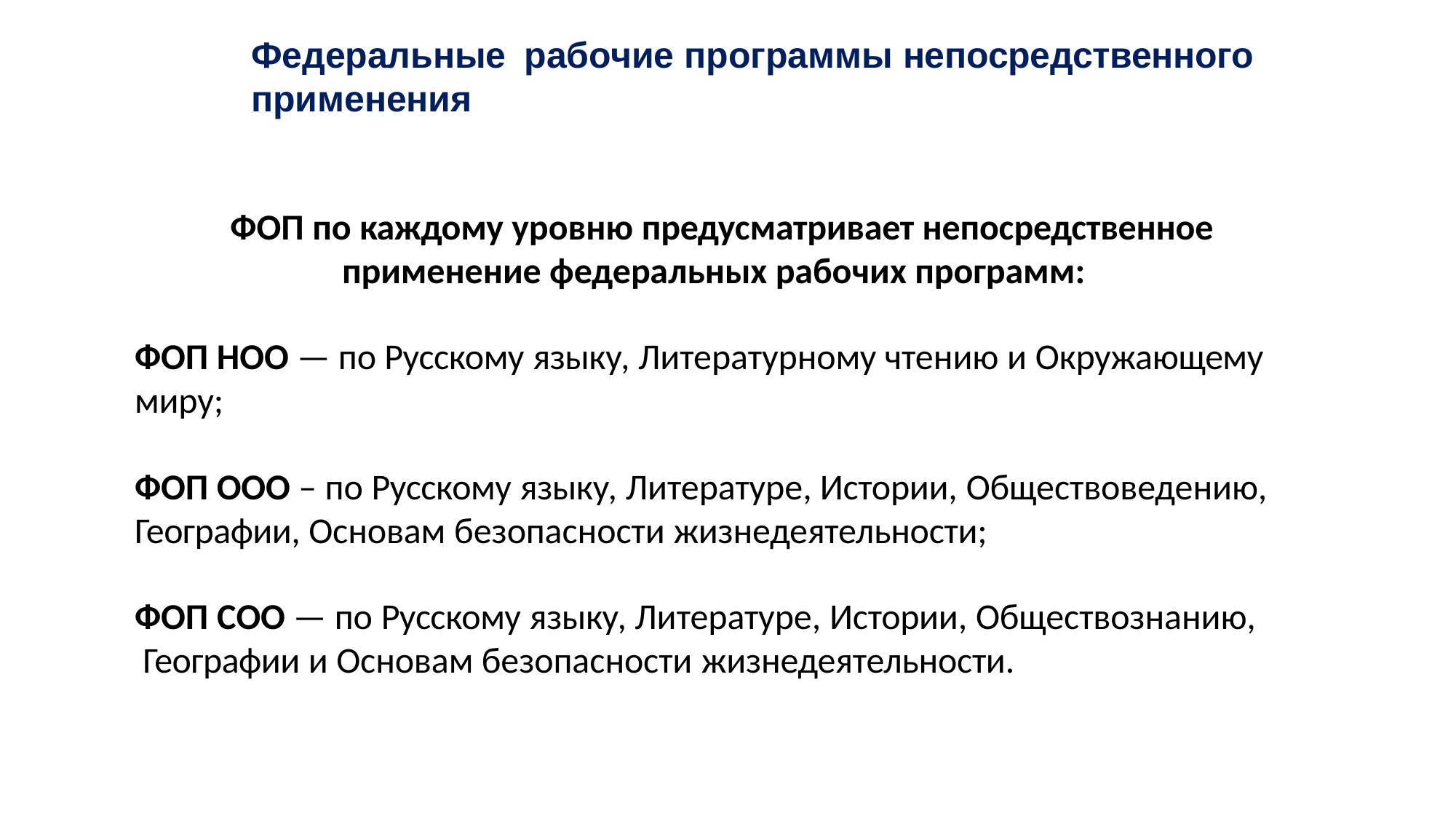

# Федеральные рабочие программы непосредственного применения
ФОП по каждому уровню предусматривает непосредственное
применение федеральных рабочих программ:

ФОП НОО — по Русскому языку, Литературному чтению и Окружающему
миру;

ФОП ООО – по Русскому языку, Литературе, Истории, Обществоведению,  Географии, Основам безопасности жизнедеятельности;

ФОП СОО — по Русскому языку, Литературе, Истории, Обществознанию,  Географии и Основам безопасности жизнедеятельности.